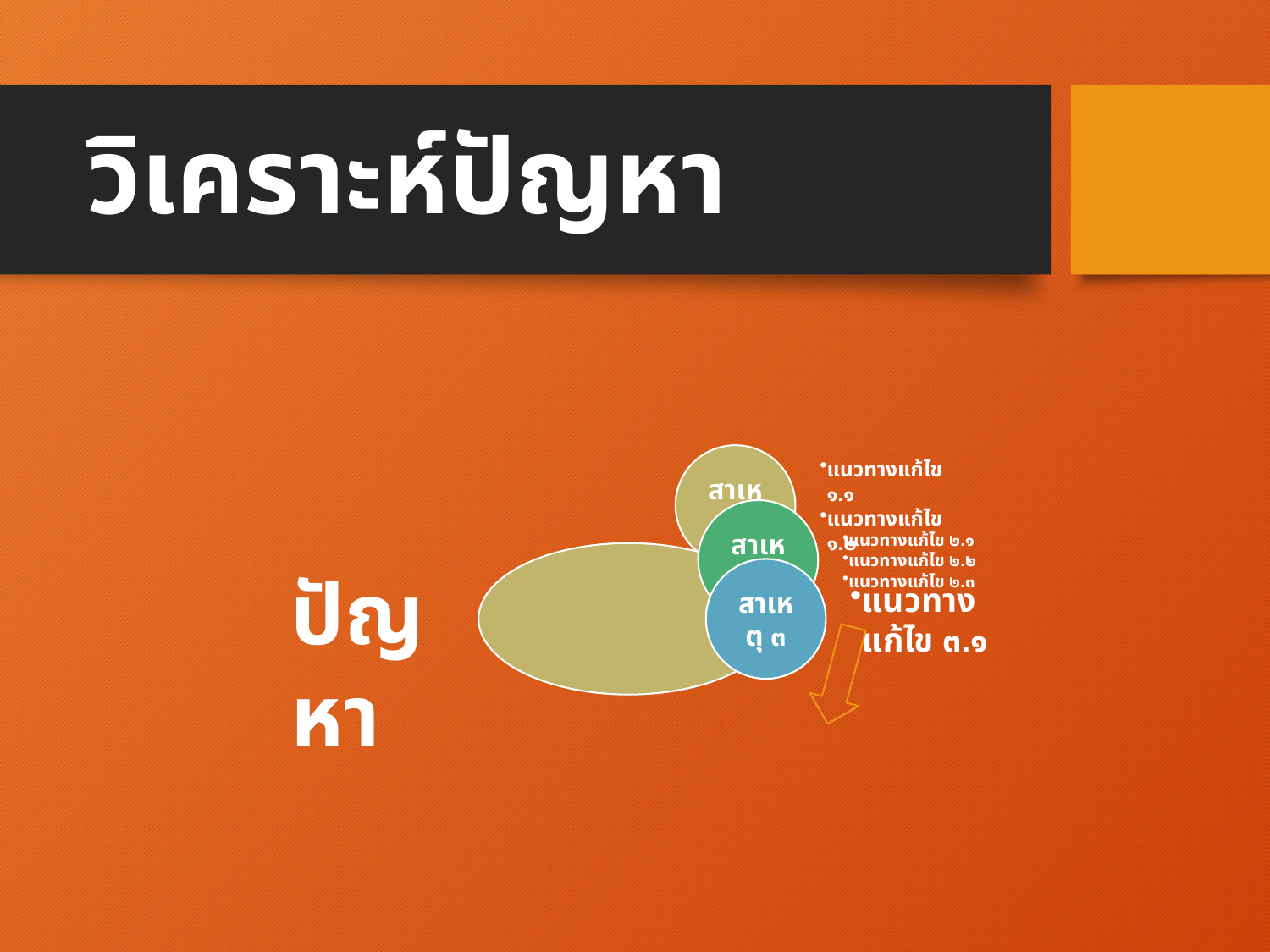

# วิเคราะห์ปัญหา
สาเหตุ ๑
แนวทางแก้ไข ๑.๑
สาเหตุ ๒
แนวทางแก้ไข ๒.๑
แนวทางแก้ไข ๒.๒
สาเหตุ ๓
แนวทางแก้ไข ๓.๑
แนวทางแก้ไข ๒.๓
ปัญหา